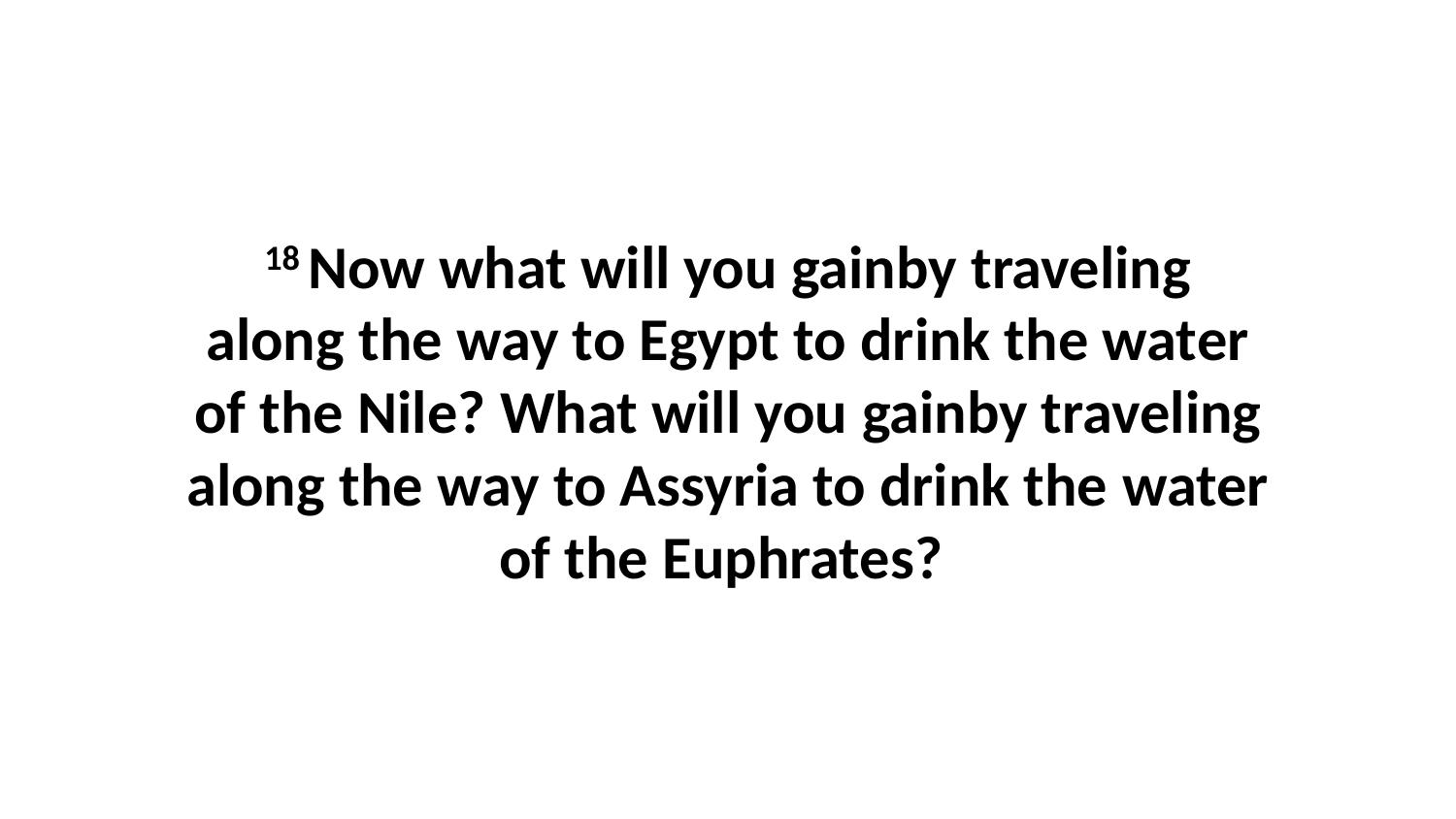

18 Now what will you gainby traveling along the way to Egypt to drink the water of the Nile? What will you gainby traveling along the way to Assyria to drink the water of the Euphrates?